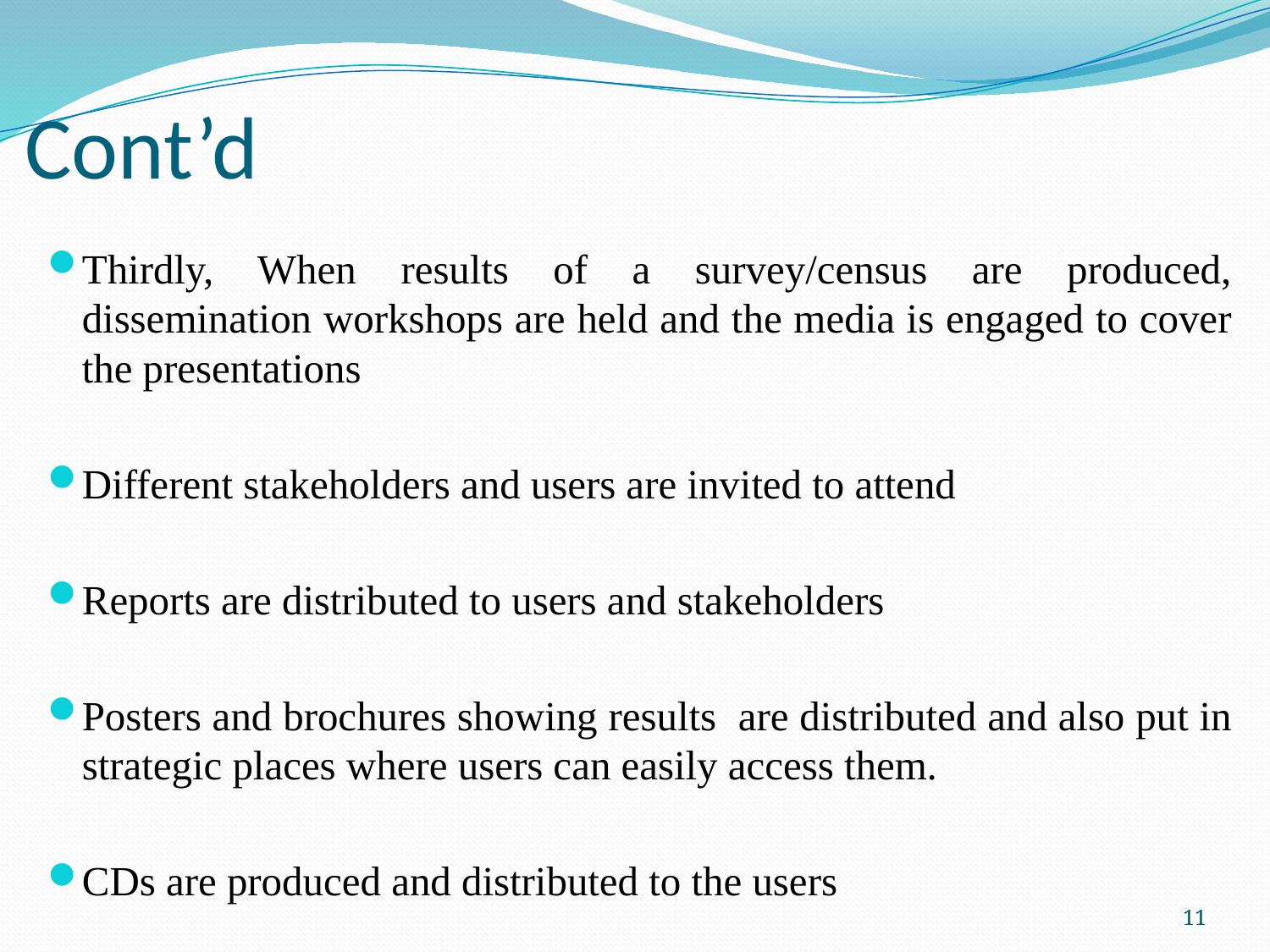

# Cont’d
Thirdly, When results of a survey/census are produced, dissemination workshops are held and the media is engaged to cover the presentations

Different stakeholders and users are invited to attend

Reports are distributed to users and stakeholders

Posters and brochures showing results  are distributed and also put in strategic places where users can easily access them.

CDs are produced and distributed to the users
11